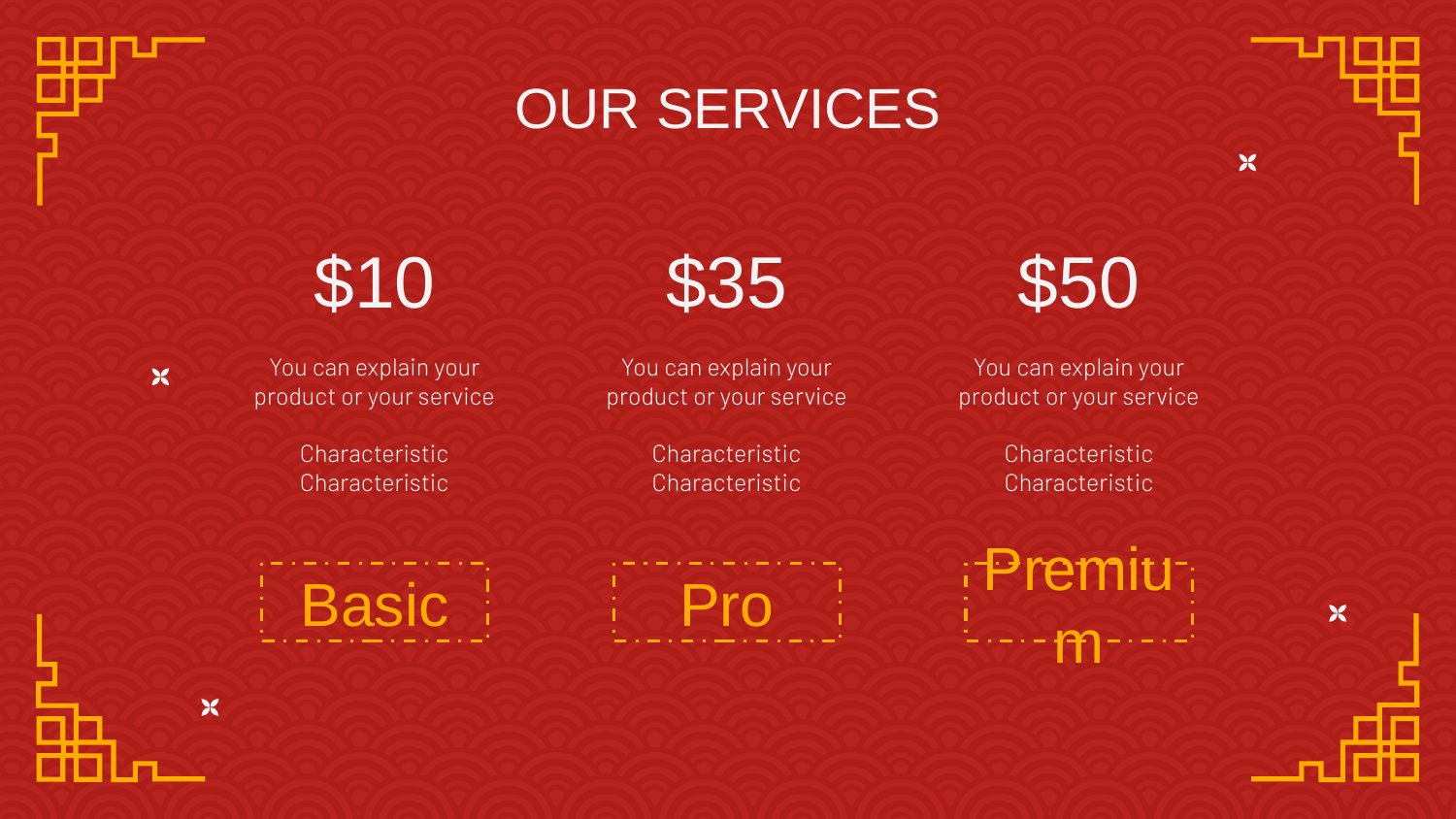

# OUR SERVICES
$10

You can explain your product or your service

Characteristic
Characteristic
$35

You can explain your product or your service

Characteristic
Characteristic
$50

You can explain your product or your service

Characteristic
Characteristic
Basic
Pro
Premium